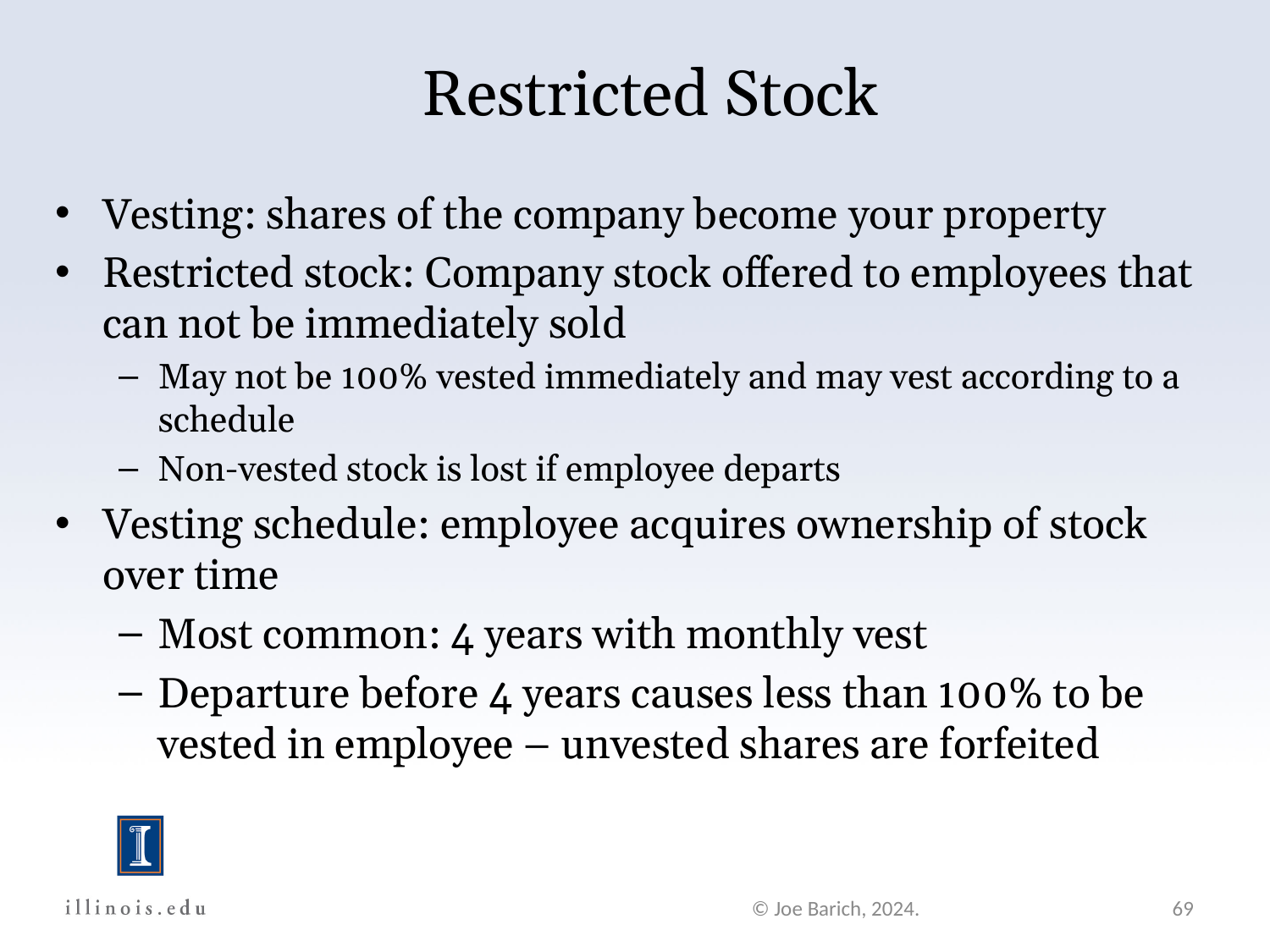

# Restricted Stock
Vesting: shares of the company become your property
Restricted stock: Company stock offered to employees that can not be immediately sold
May not be 100% vested immediately and may vest according to a schedule
Non-vested stock is lost if employee departs
Vesting schedule: employee acquires ownership of stock over time
Most common: 4 years with monthly vest
Departure before 4 years causes less than 100% to be vested in employee – unvested shares are forfeited
© Joe Barich, 2024.
69